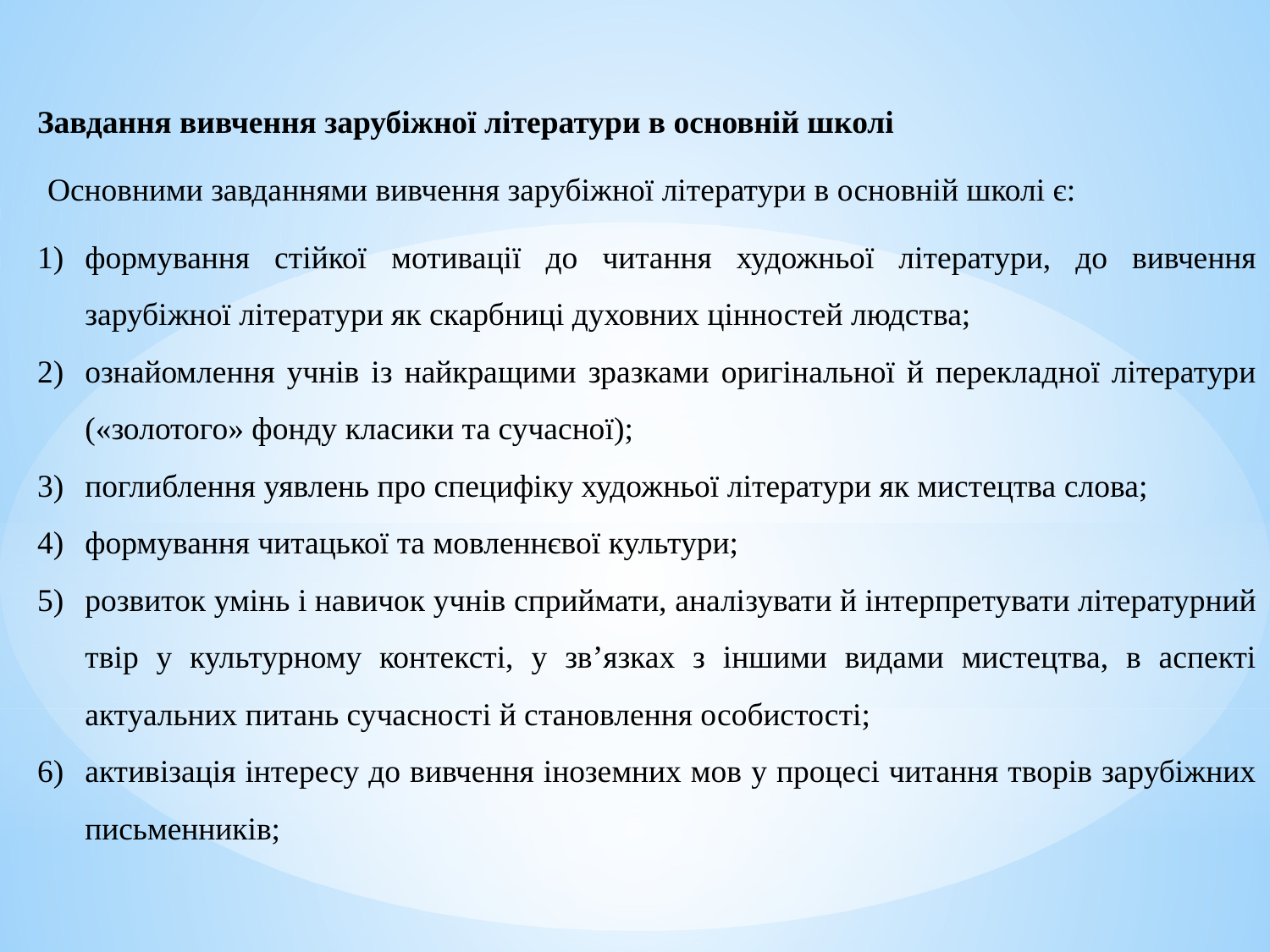

Завдання вивчення зарубіжної літератури в основній школі
Основними завданнями вивчення зарубіжної літератури в основній школі є:
формування стійкої мотивації до читання художньої літератури, до вивчення зарубіжної літератури як скарбниці духовних цінностей людства;
ознайомлення учнів із найкращими зразками оригінальної й перекладної літератури («золотого» фонду класики та сучасної);
поглиблення уявлень про специфіку художньої літератури як мистецтва слова;
формування читацької та мовленнєвої культури;
розвиток умінь і навичок учнів сприймати, аналізувати й інтерпретувати літературний твір у культурному контексті, у зв’язках з іншими видами мистецтва, в аспекті актуальних питань сучасності й становлення особистості;
активізація інтересу до вивчення іноземних мов у процесі читання творів зарубіжних письменників;